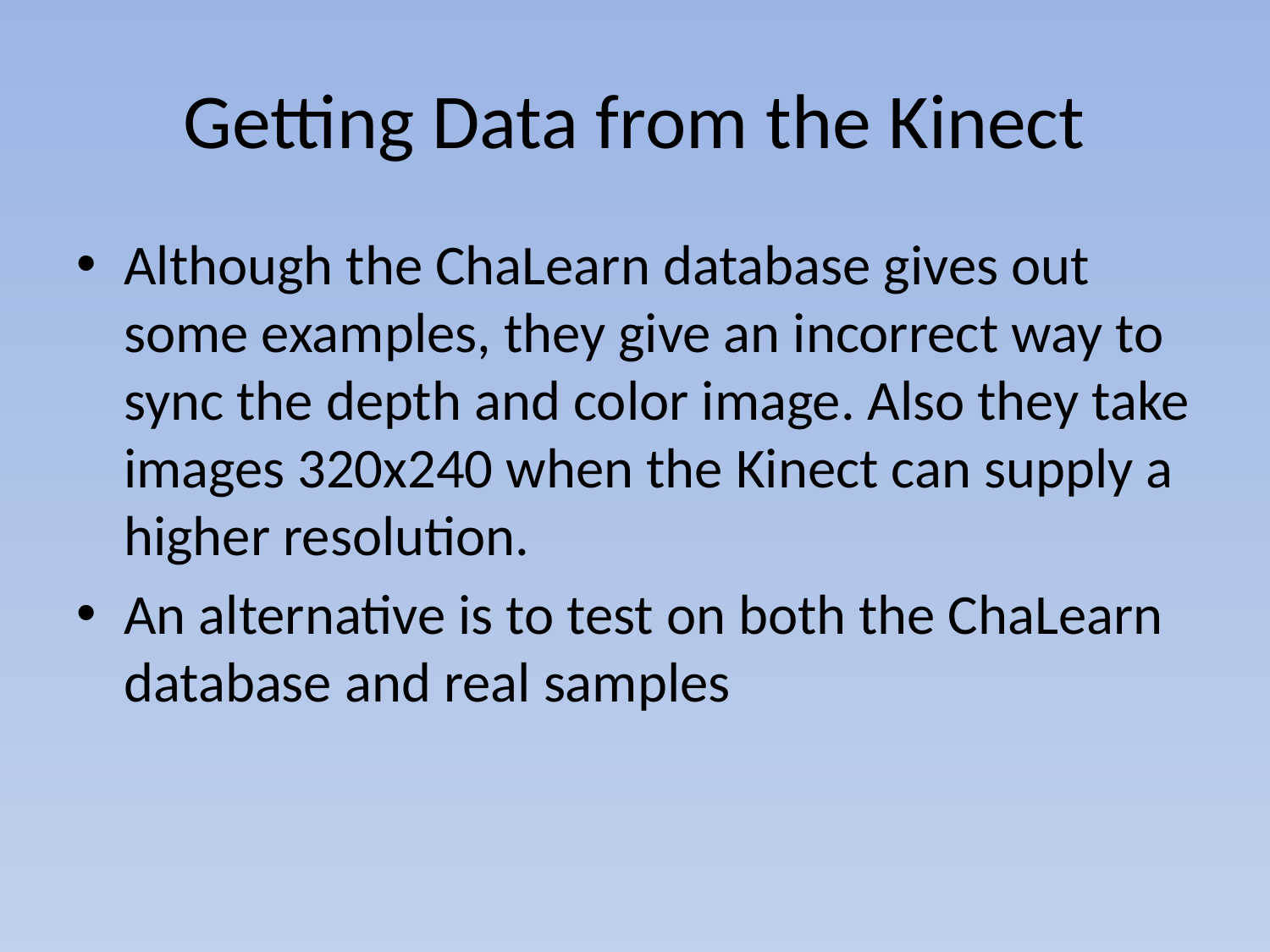

# Getting Data from the Kinect
Although the ChaLearn database gives out some examples, they give an incorrect way to sync the depth and color image. Also they take images 320x240 when the Kinect can supply a higher resolution.
An alternative is to test on both the ChaLearn database and real samples